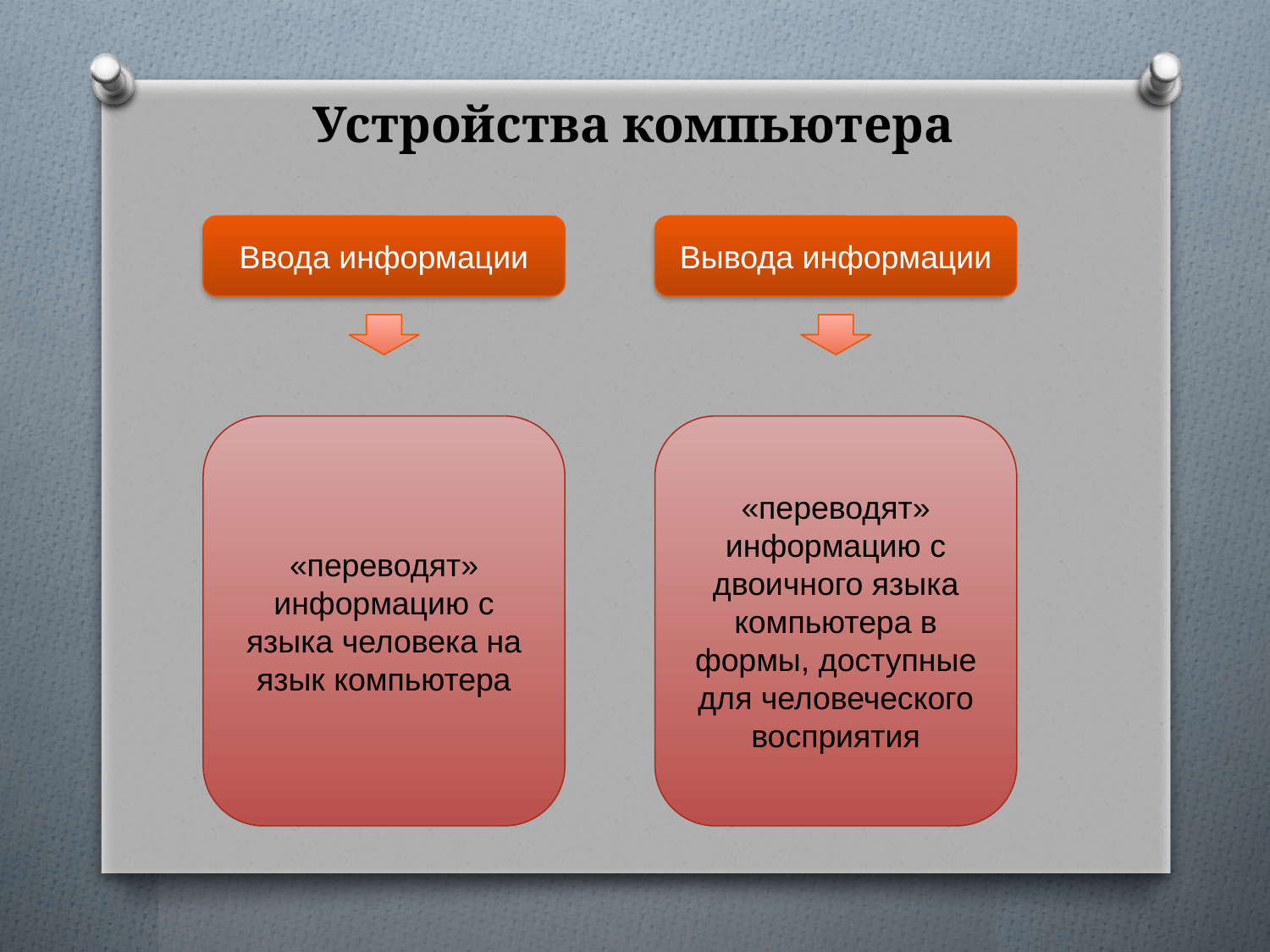

# Устройства компьютера
Ввода информации
Вывода информации

«переводят» информацию с языка человека на язык компьютера
«переводят» информацию с двоичного языка компьютера в формы, доступные для человеческого восприятия